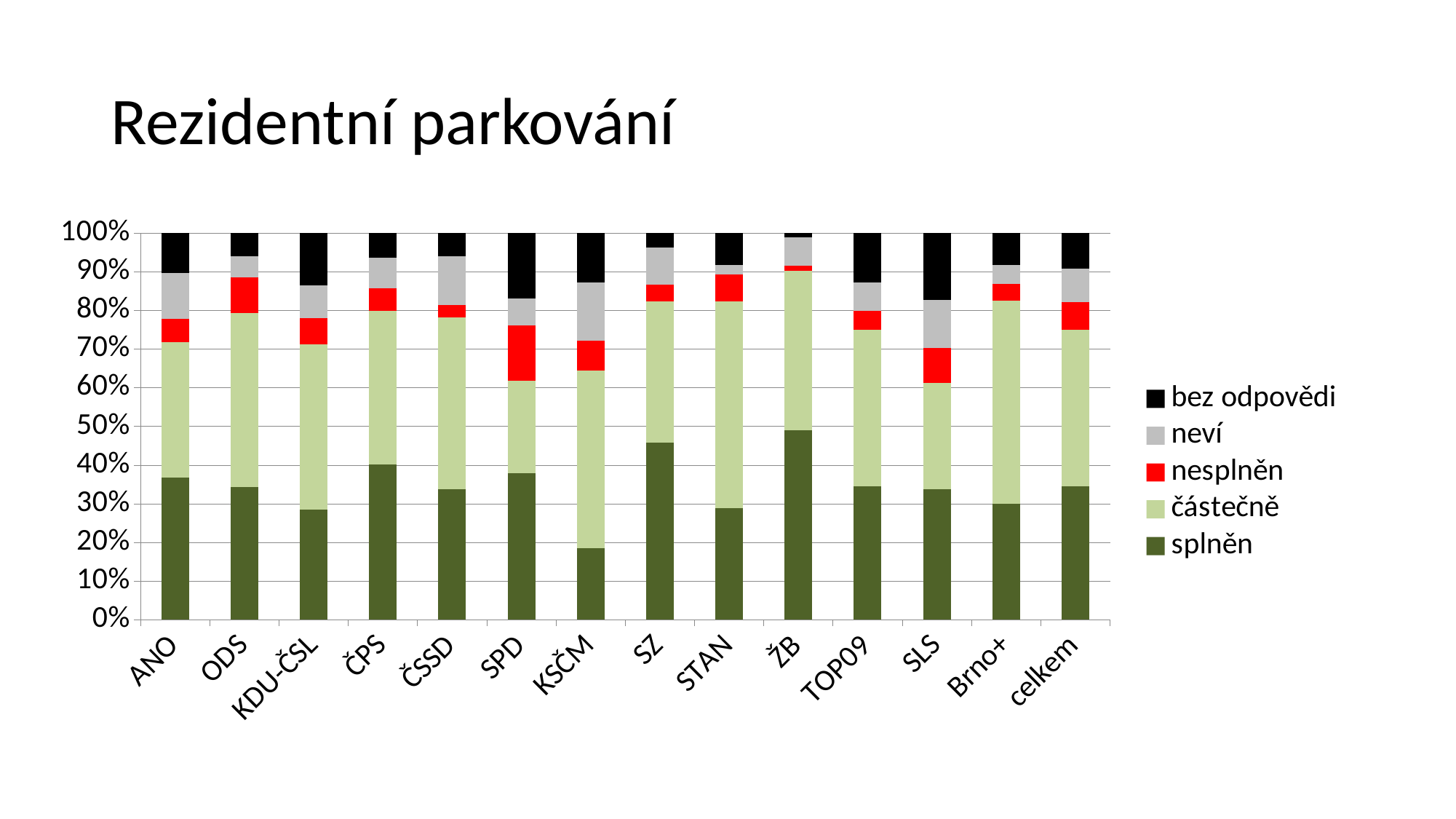

# Rezidentní parkování

### Chart

| Category | splněn | částečně | nesplněn | neví | bez odpovědi |
|---|---|---|---|---|---|
| ANO | 36.72954888150947 | 35.05419426142079 | 6.1268099442337745 | 11.882537704407788 | 10.206908901861073 |
| ODS | 34.346092213276485 | 44.9323488164868 | 9.311316179285189 | 5.484800415261842 | 5.9254435521080495 |
| KDU-ČSL | 28.417503396429446 | 42.94265093822606 | 6.684622740848427 | 8.562552599570989 | 13.392669072554348 |
| ČPS | 40.14092560089887 | 39.795514536869085 | 5.880380036865413 | 7.910379522805884 | 6.272805075970654 |
| ČSSD | 33.82036206725625 | 44.376317535007374 | 3.2579760372921305 | 12.531656202698793 | 6.0136863180766875 |
| SPD | 37.99234564666013 | 23.877855824001653 | 14.345638937786465 | 6.874936528101388 | 16.9092198985589 |
| KSČM | 18.433595741787595 | 45.995196612079184 | 7.8307290634652365 | 14.986956194028403 | 12.753526584688307 |
| SZ | 45.92466217842501 | 36.36785897922156 | 4.38171661824703 | 9.555751263125593 | 3.7700160729811896 |
| STAN | 28.847870583470016 | 53.509012527726206 | 7.01103424861011 | 2.4897735249715485 | 8.142301017241351 |
| ŽB | 49.04271139606648 | 41.28459423781414 | 1.300138850877171 | 7.3688427294115275 | 1.0037214169317723 |
| TOP09 | 34.4790406406689 | 40.60093374578746 | 4.9211495841834125 | 7.231661440300156 | 12.76720877121239 |
| SLS | 33.697186310782186 | 27.653323633370675 | 9.015210425556367 | 12.333719931747881 | 17.300540584928513 |
| Brno+ | 30.01824109204833 | 52.586595474907085 | 4.203794848568152 | 4.9548900334362305 | 8.236473222557406 |
| celkem | 34.7196937112375 | 40.64007092876524 | 7.253428561277171 | 8.797520787647567 | 9.137079471246304 |